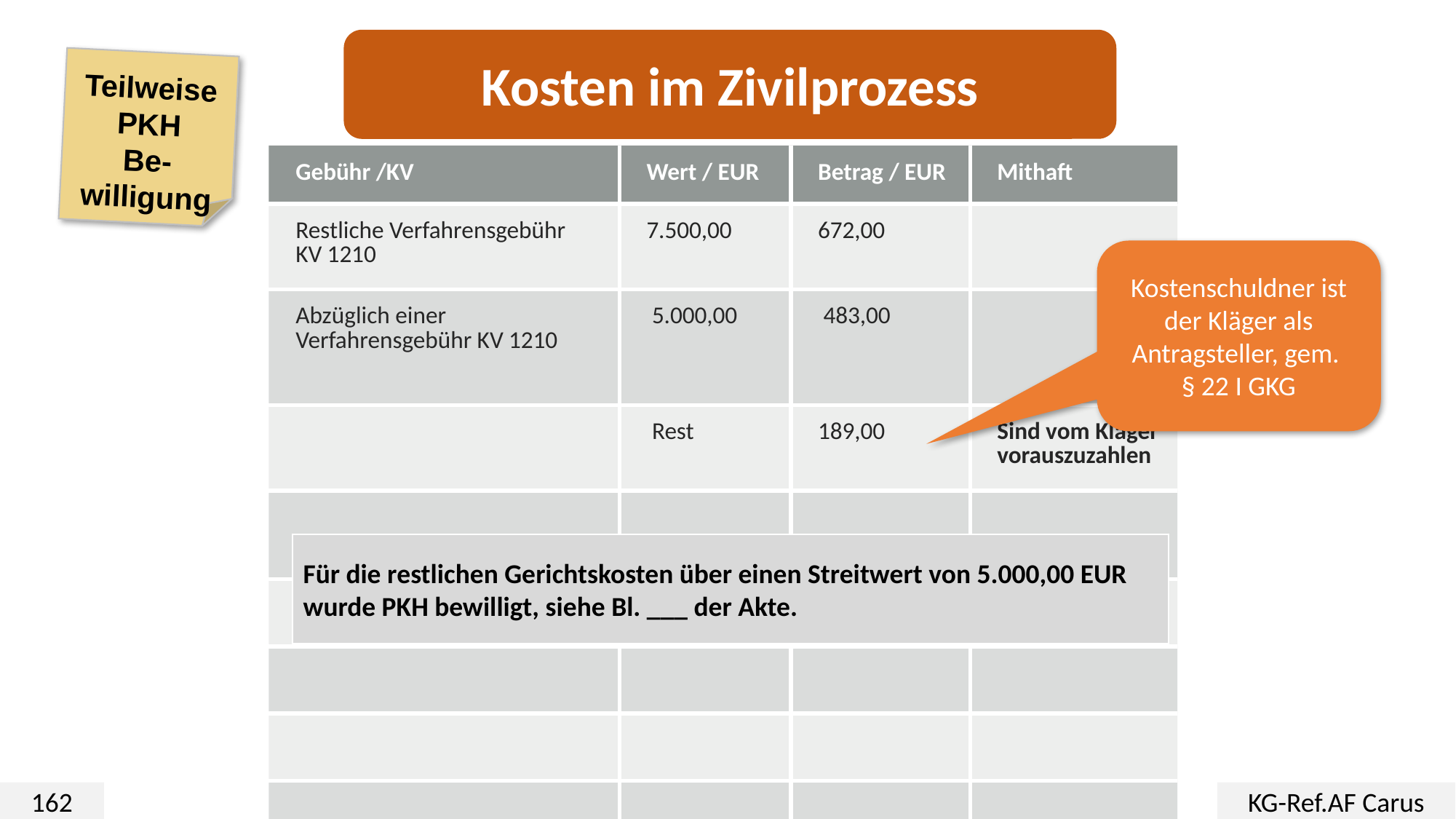

Kosten im Zivilprozess

Teilweise
PKH
Be-willigung
| Gebühr /KV | Wert / EUR | Betrag / EUR | Mithaft |
| --- | --- | --- | --- |
| Restliche Verfahrensgebühr KV 1210 | 7.500,00 | 672,00 |  |
| Abzüglich einer Verfahrensgebühr KV 1210 | 5.000,00 | 483,00 |  |
|  | Rest | 189,00 | Sind vom Kläger vorauszuzahlen |
|  |  |  |  |
|  |  |  |  |
|  |  |  |  |
|  |  |  |  |
|  |  |  |  |
Kostenschuldner ist der Kläger als Antragsteller, gem.
§ 22 I GKG

Für die restlichen Gerichtskosten über einen Streitwert von 5.000,00 EUR wurde PKH bewilligt, siehe Bl. ___ der Akte.
162
KG-Ref.AF Carus